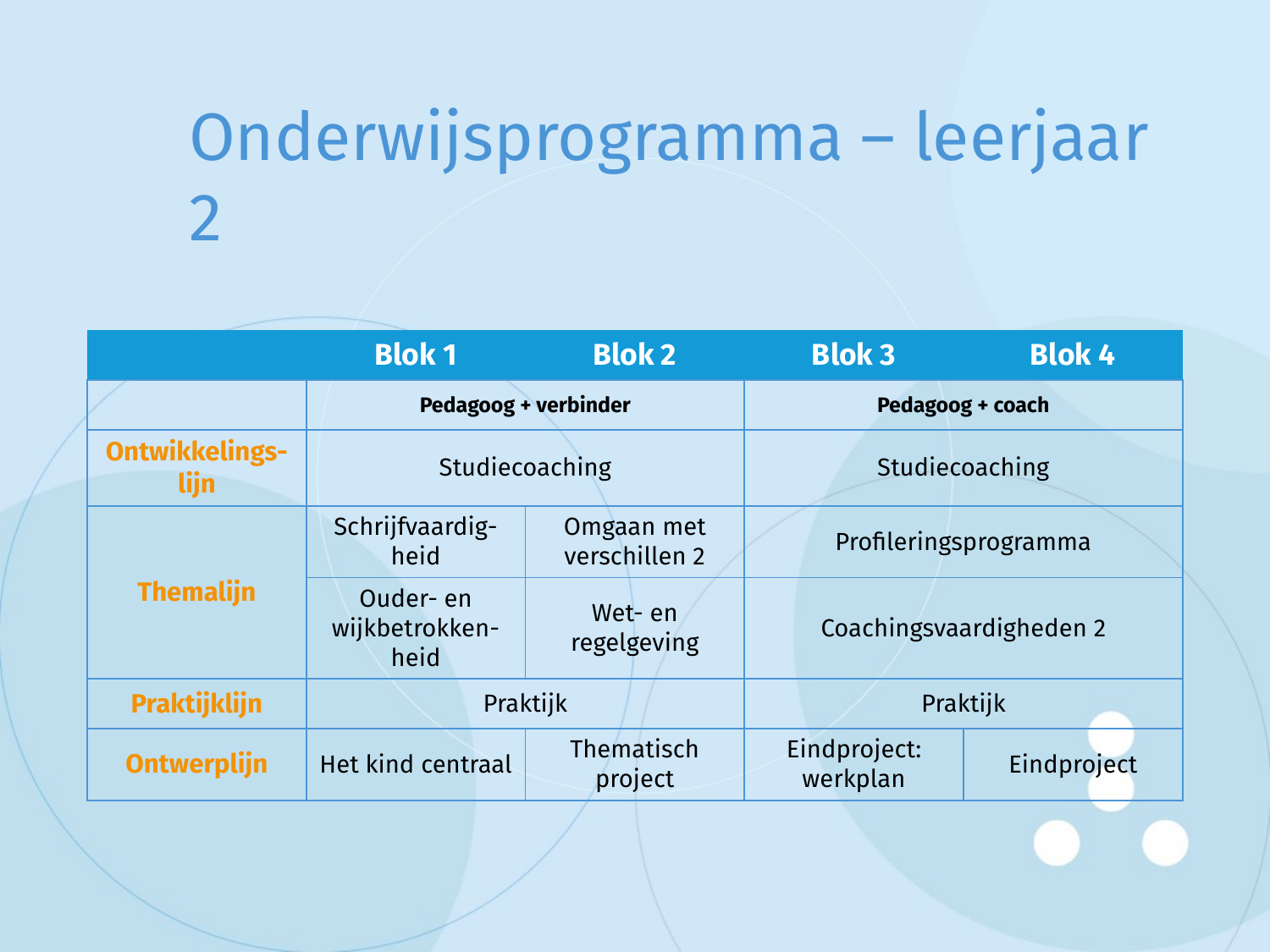

# Onderwijsprogramma – leerjaar 2
|  | Blok 1 | Blok 2 | Blok 3 | Blok 4 |
| --- | --- | --- | --- | --- |
|  | Pedagoog + verbinder |  | Pedagoog + coach |  |
| Ontwikkelings-lijn | Studiecoaching |  | Studiecoaching |  |
| Themalijn | Schrijfvaardig-heid | Omgaan met verschillen 2 | Profileringsprogramma |  |
|  | Ouder- en wijkbetrokken-heid | Wet- en regelgeving | Coachingsvaardigheden 2 |  |
| Praktijklijn | Praktijk |  | Praktijk |  |
| Ontwerplijn | Het kind centraal | Thematisch project | Eindproject: werkplan | Eindproject |